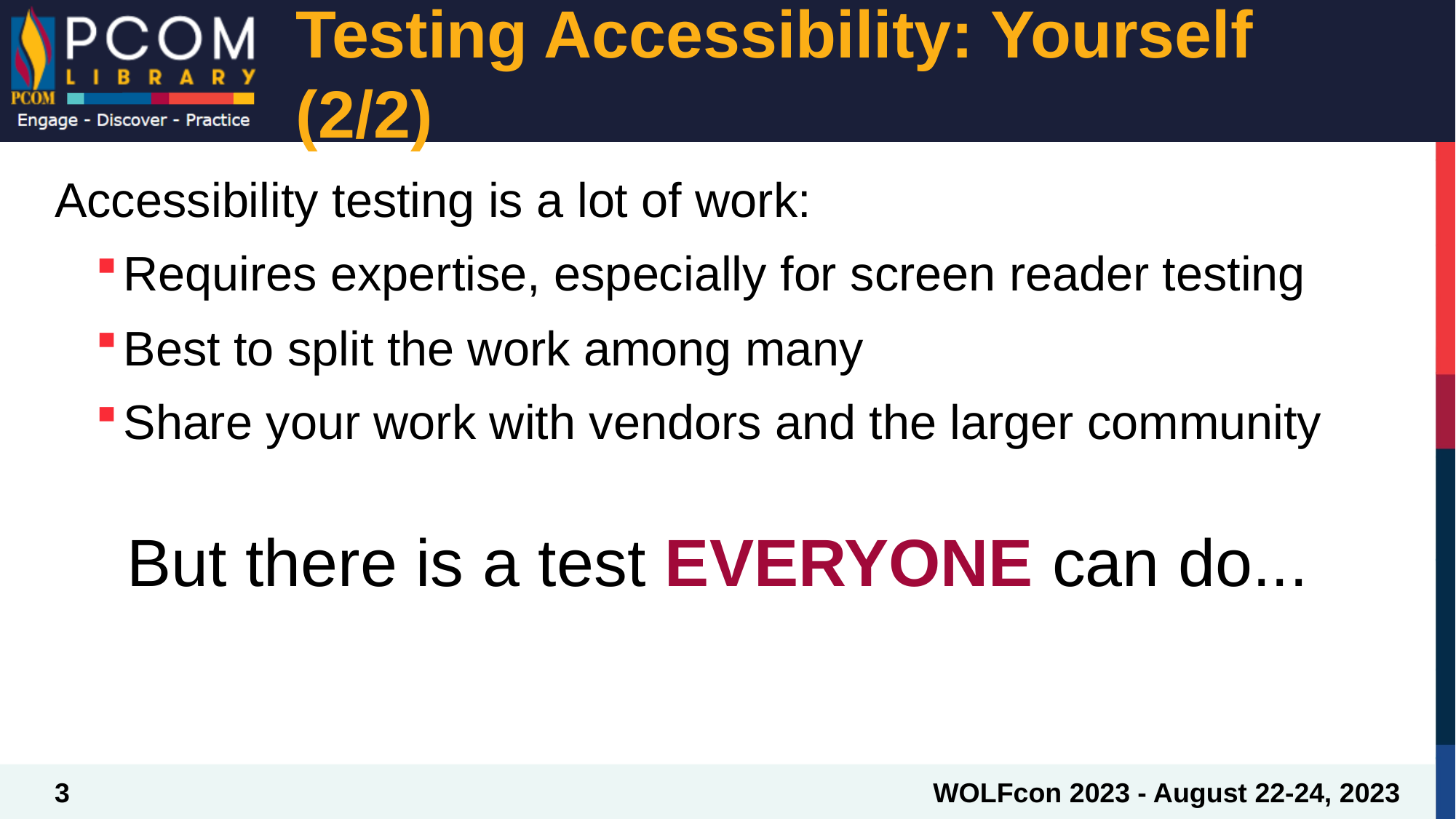

# Testing Accessibility: Yourself (2/2)
Accessibility testing is a lot of work:
Requires expertise, especially for screen reader testing
Best to split the work among many
Share your work with vendors and the larger community
But there is a test EVERYONE can do...

3
WOLFcon 2023 - August 22-24, 2023